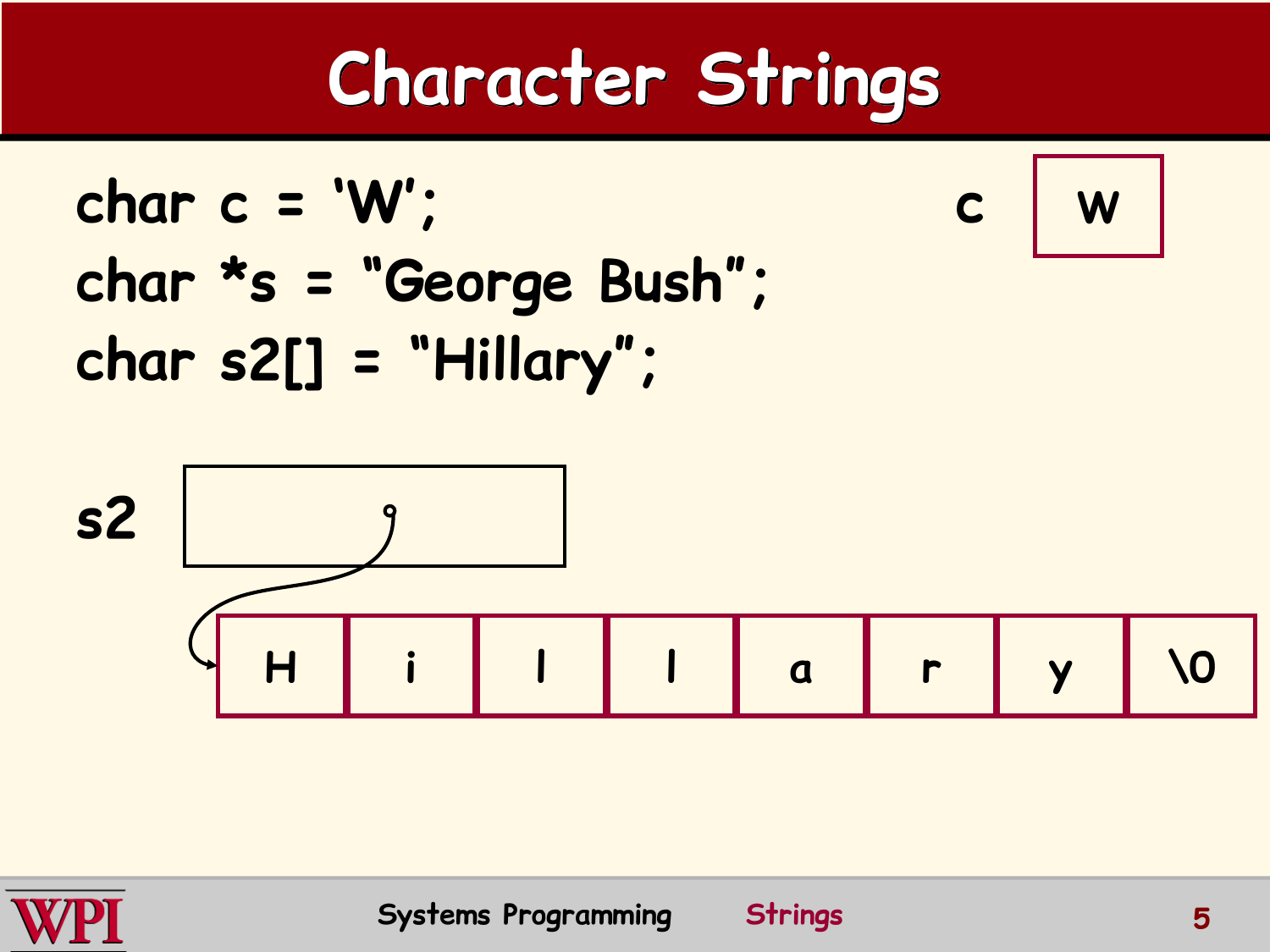

# Character Strings
W
char c = ‘W’;                     c
char *s = “George Bush”;
char s2[] = “Hillary”;

s2

H
i
l
l
a
r
y
\0
Systems Programming      Strings
5